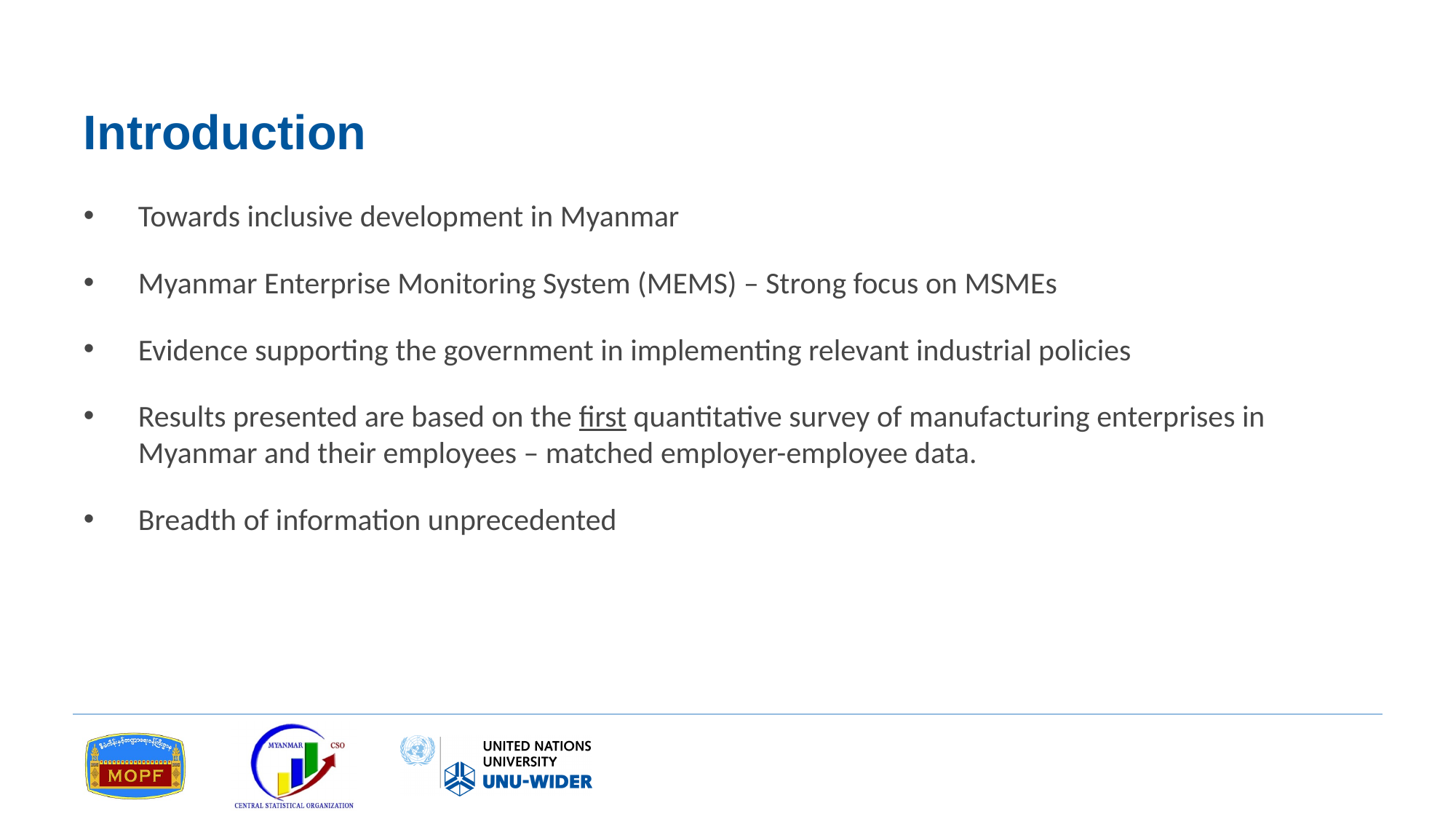

# Introduction
Towards inclusive development in Myanmar
Myanmar Enterprise Monitoring System (MEMS) – Strong focus on MSMEs
Evidence supporting the government in implementing relevant industrial policies
Results presented are based on the first quantitative survey of manufacturing enterprises in Myanmar and their employees – matched employer-employee data.
Breadth of information unprecedented